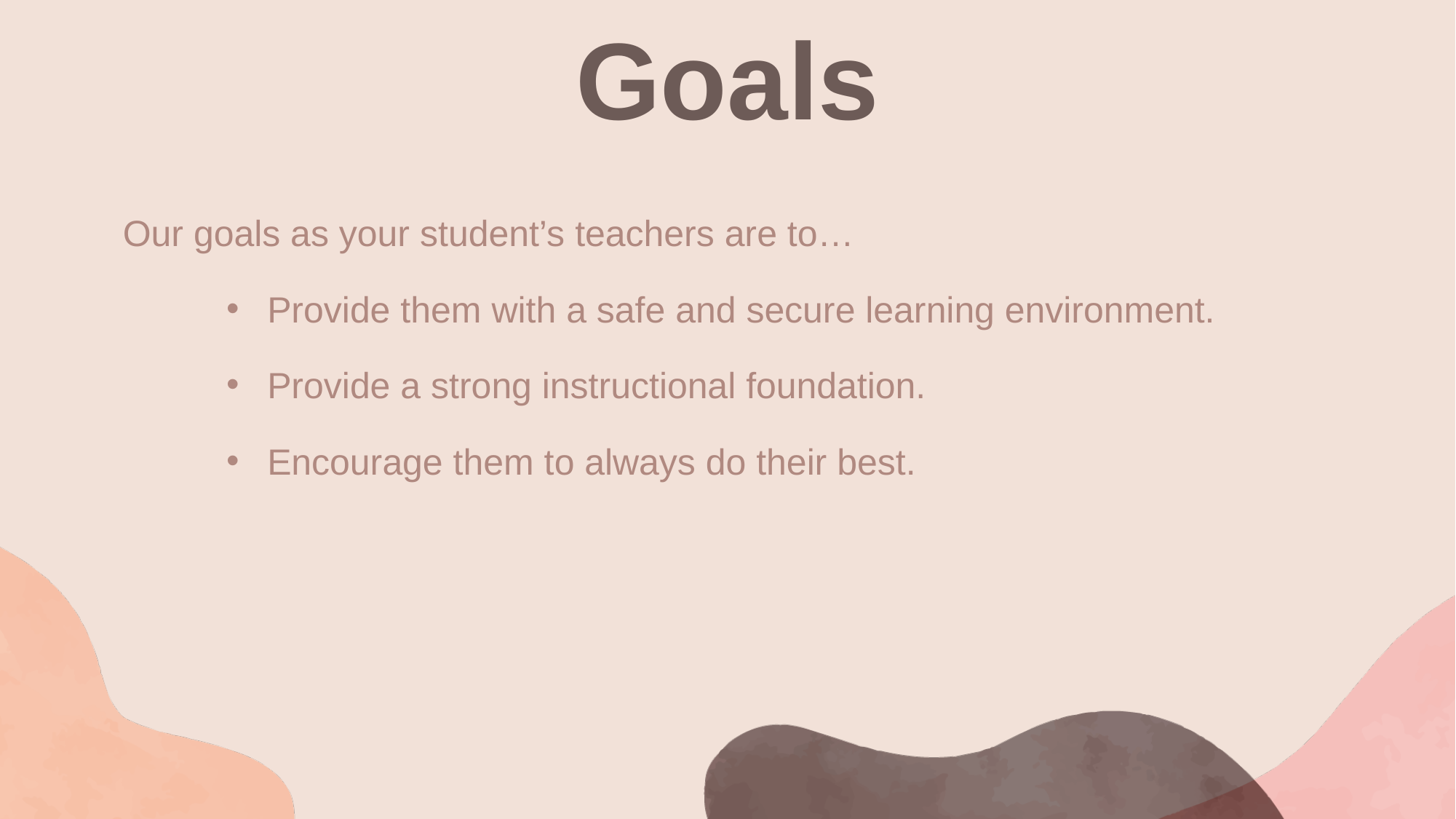

# Goals
Our goals as your student’s teachers are to…
Provide them with a safe and secure learning environment.
Provide a strong instructional foundation.
Encourage them to always do their best.